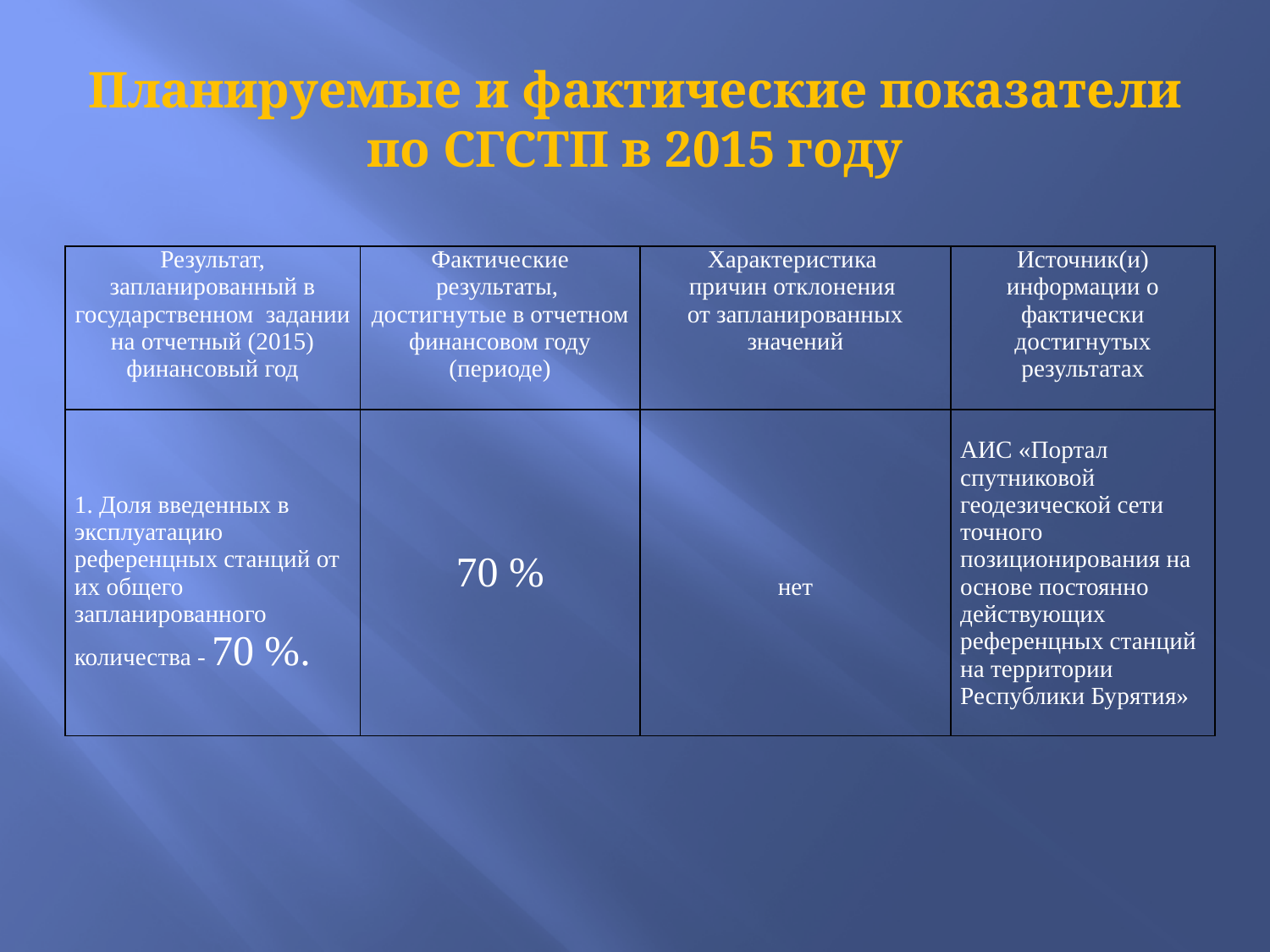

# Планируемые и фактические показатели по СГСТП в 2015 году
| Результат, запланированный в государственном задании на отчетный (2015) финансовый год | Фактические результаты, достигнутые в отчетном финансовом году (периоде) | Характеристика причин отклонения от запланированных значений | Источник(и) информации о фактически достигнутых результатах |
| --- | --- | --- | --- |
| 1. Доля введенных в эксплуатацию референцных станций от их общего запланированного количества - 70 %. | 70 % | нет | АИС «Портал спутниковой геодезической сети точного позиционирования на основе постоянно действующих референцных станций на территории Республики Бурятия» |